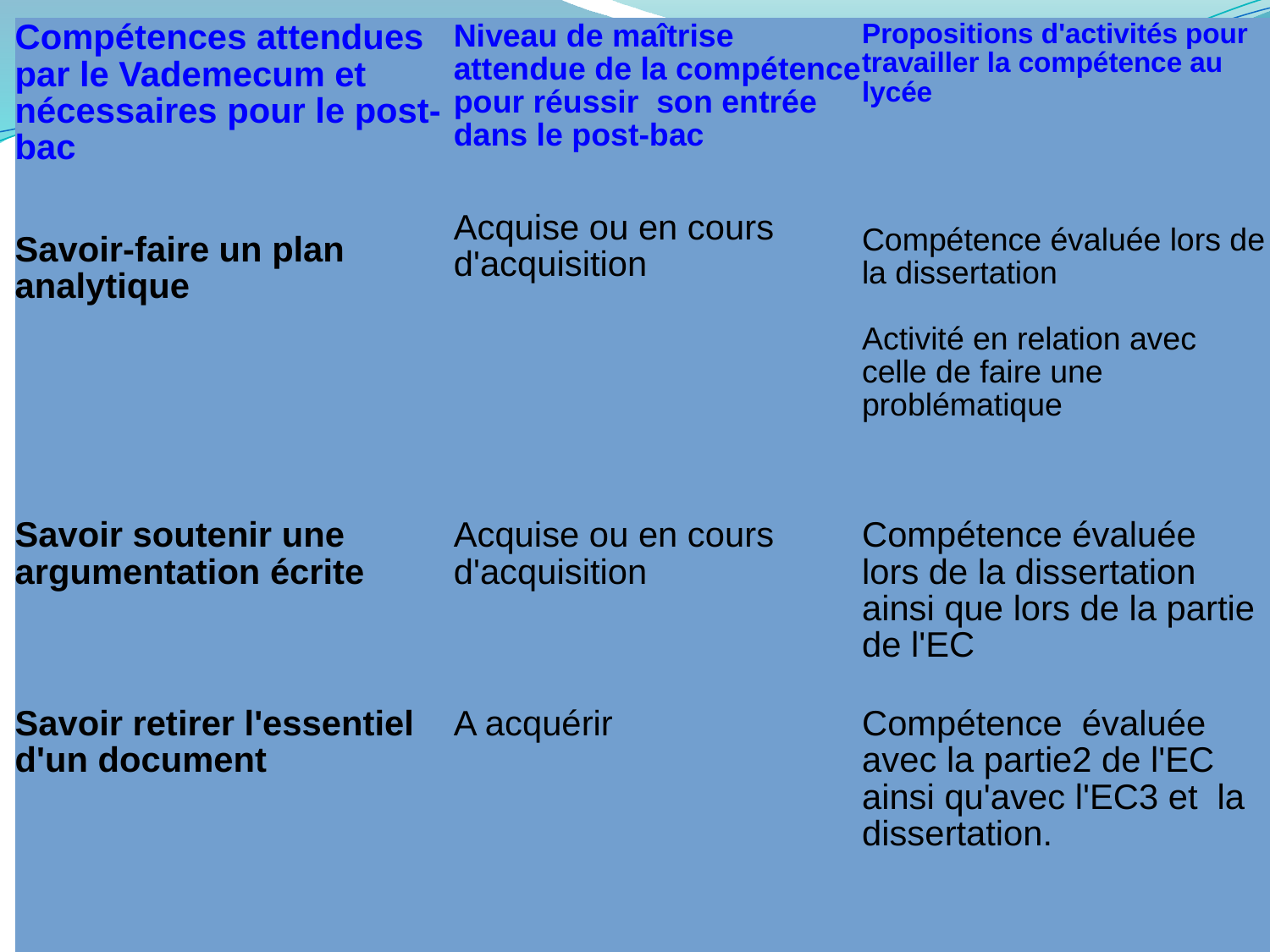

| Compétences attendues par le Vademecum et nécessaires pour le post-bac Savoir-faire un plan analytique | Niveau de maîtrise attendue de la compétence pour réussir son entrée dans le post-bac Acquise ou en cours d'acquisition | Propositions d'activités pour travailler la compétence au lycée Compétence évaluée lors de la dissertation Activité en relation avec celle de faire une problématique |
| --- | --- | --- |
| Savoir soutenir une argumentation écrite | Acquise ou en cours d'acquisition | Compétence évaluée lors de la dissertation ainsi que lors de la partie de l'EC |
| Savoir retirer l'essentiel d'un document | A acquérir | Compétence évaluée avec la partie2 de l'EC ainsi qu'avec l'EC3 et la dissertation. |